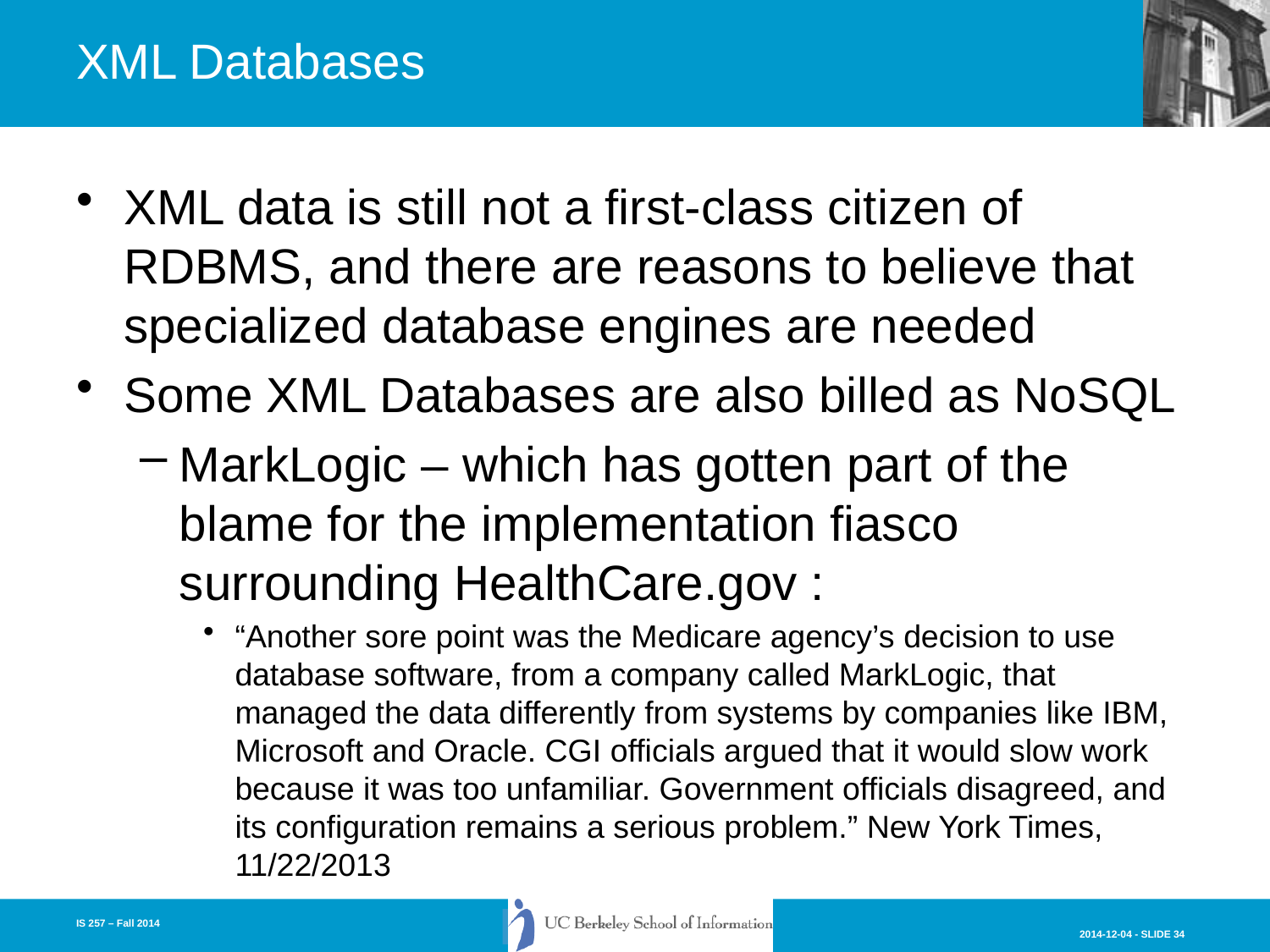

# XML Databases
XML data is still not a first-class citizen of RDBMS, and there are reasons to believe that specialized database engines are needed
Some XML Databases are also billed as NoSQL
MarkLogic – which has gotten part of the blame for the implementation fiasco surrounding HealthCare.gov :
“Another sore point was the Medicare agency’s decision to use database software, from a company called MarkLogic, that managed the data differently from systems by companies like IBM, Microsoft and Oracle. CGI officials argued that it would slow work because it was too unfamiliar. Government officials disagreed, and its configuration remains a serious problem.” New York Times, 11/22/2013

IS 257 – Fall 2014